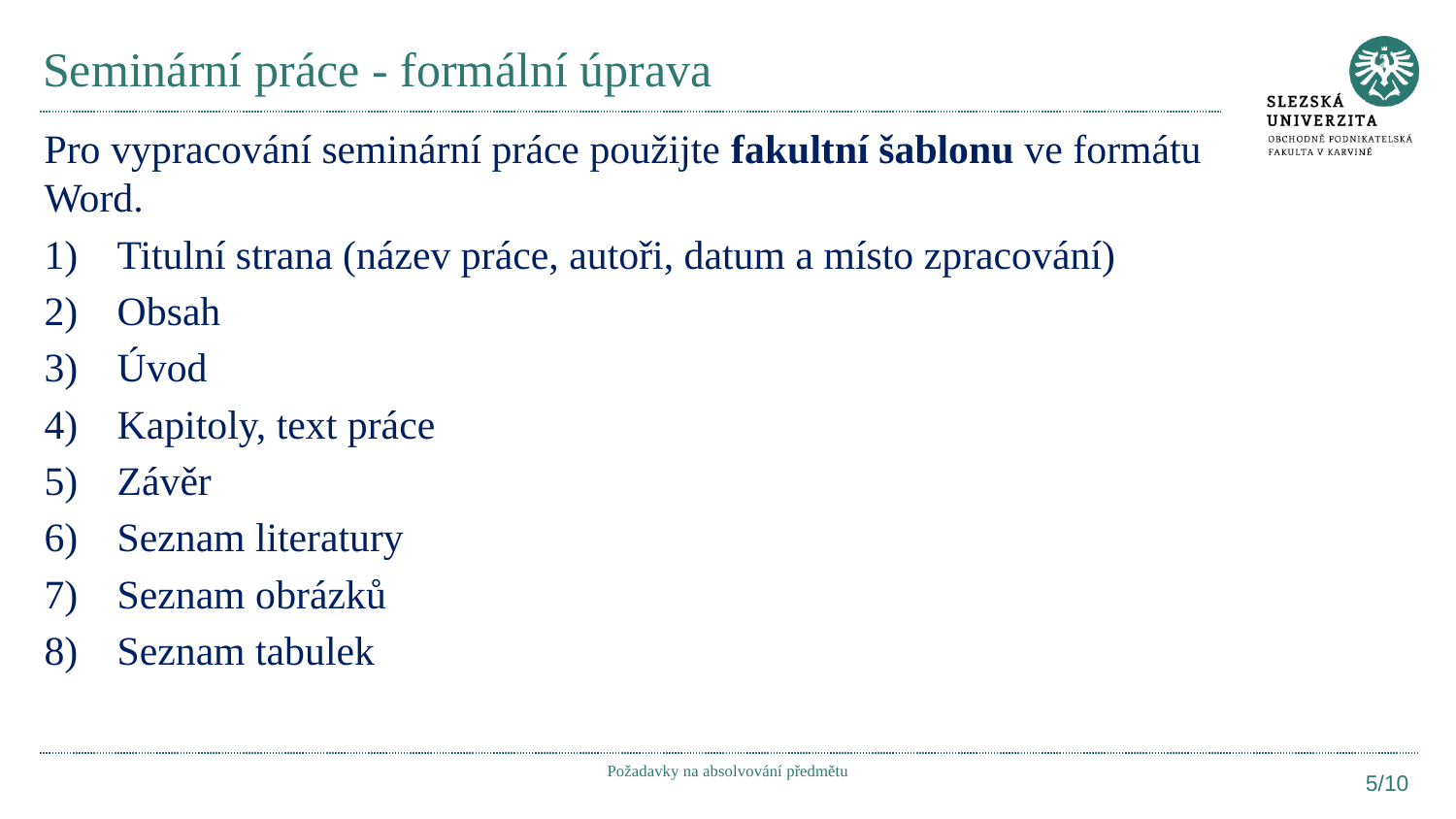

# Seminární práce - formální úprava
Pro vypracování seminární práce použijte fakultní šablonu ve formátu Word.
Titulní strana (název práce, autoři, datum a místo zpracování)
Obsah
Úvod
Kapitoly, text práce
Závěr
Seznam literatury
Seznam obrázků
Seznam tabulek
Požadavky na absolvování předmětu
5/10